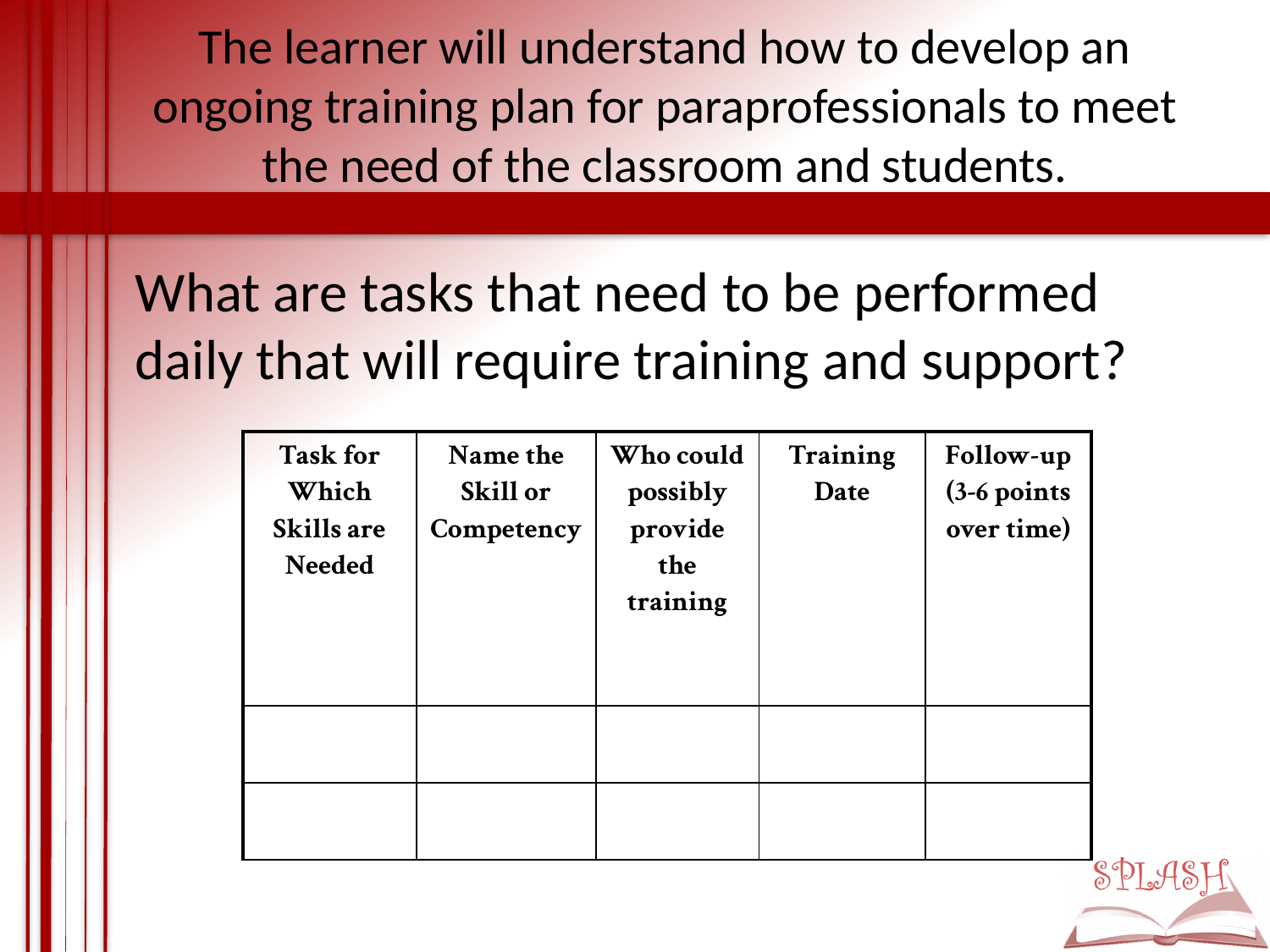

# The learner will understand how to develop an ongoing training plan for paraprofessionals to meet the need of the classroom and students.
What are tasks that need to be performed daily that will require training and support?

| Task for Which Skills are Needed | Name the Skill or Competency | Who could possibly provide the training | Training Date | Follow-up (3-6 points over time) |
| --- | --- | --- | --- | --- |
|  |  |  |  |  |
|  |  |  |  |  |